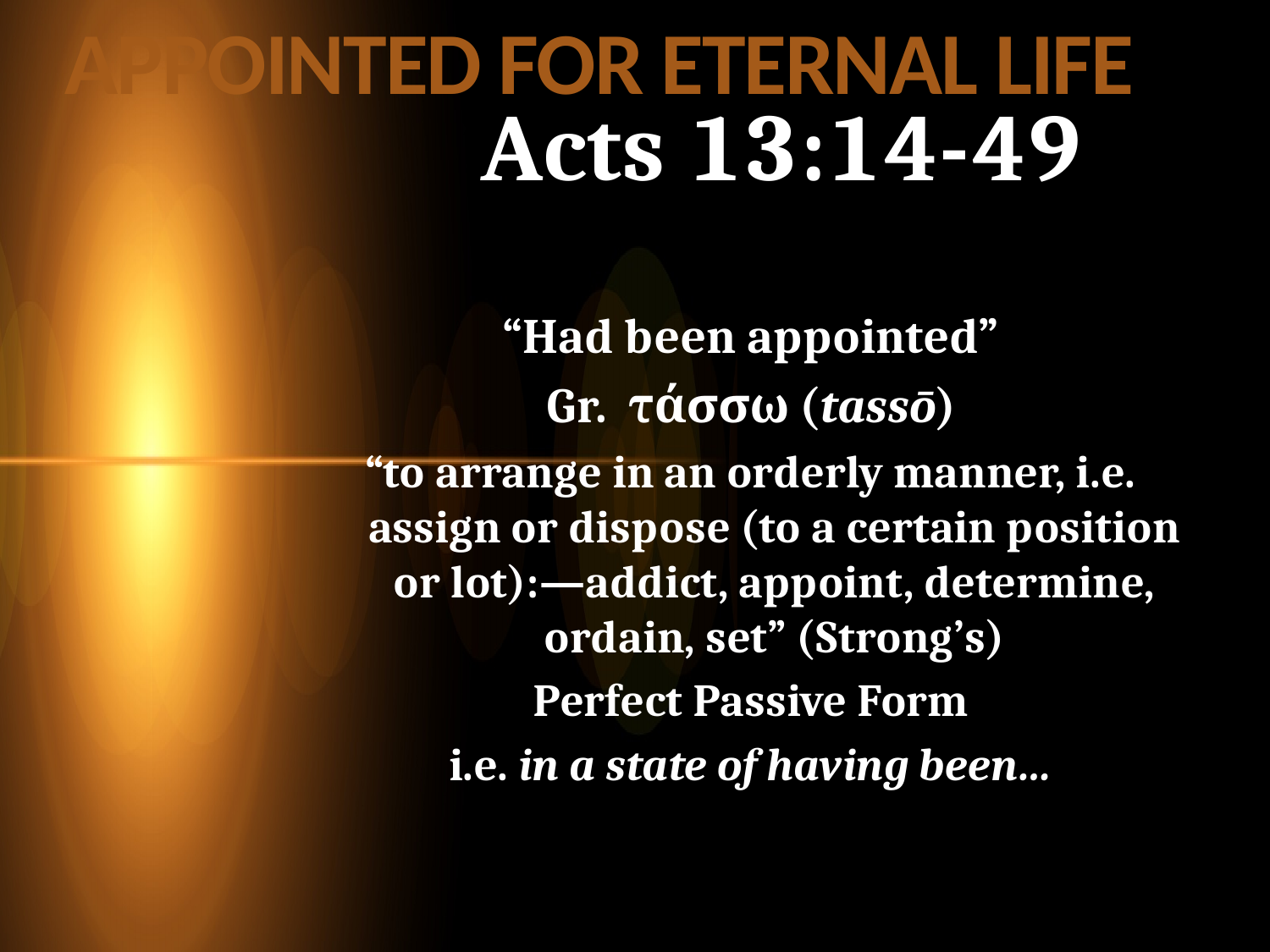

APPOINTED FOR ETERNAL LIFE
# Acts 13:14-49
“Had been appointed”
Gr.  τάσσω (tassō)
“to arrange in an orderly manner, i.e. assign or dispose (to a certain position or lot):—addict, appoint, determine, ordain, set” (Strong’s)
Perfect Passive Form
i.e. in a state of having been…